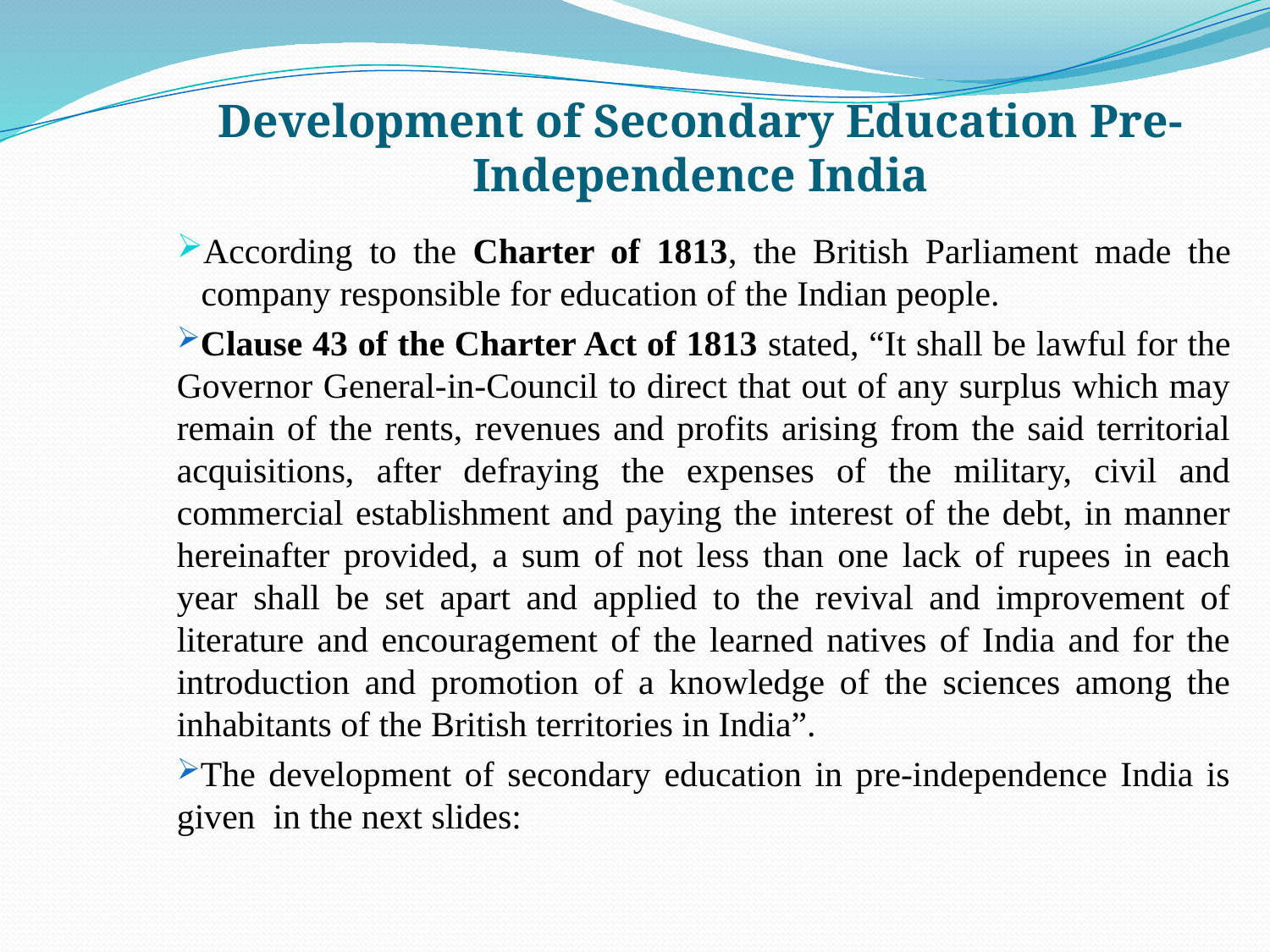

# Development of Secondary Education Pre- Independence India
According to the Charter of 1813, the British Parliament made the company responsible for education of the Indian people.
Clause 43 of the Charter Act of 1813 stated, “It shall be lawful for the Governor General-in-Council to direct that out of any surplus which may remain of the rents, revenues and profits arising from the said territorial acquisitions, after defraying the expenses of the military, civil and commercial establishment and paying the interest of the debt, in manner hereinafter provided, a sum of not less than one lack of rupees in each year shall be set apart and applied to the revival and improvement of literature and encouragement of the learned natives of India and for the introduction and promotion of a knowledge of the sciences among the inhabitants of the British territories in India”.
The development of secondary education in pre-independence India is given  in the next slides:

6